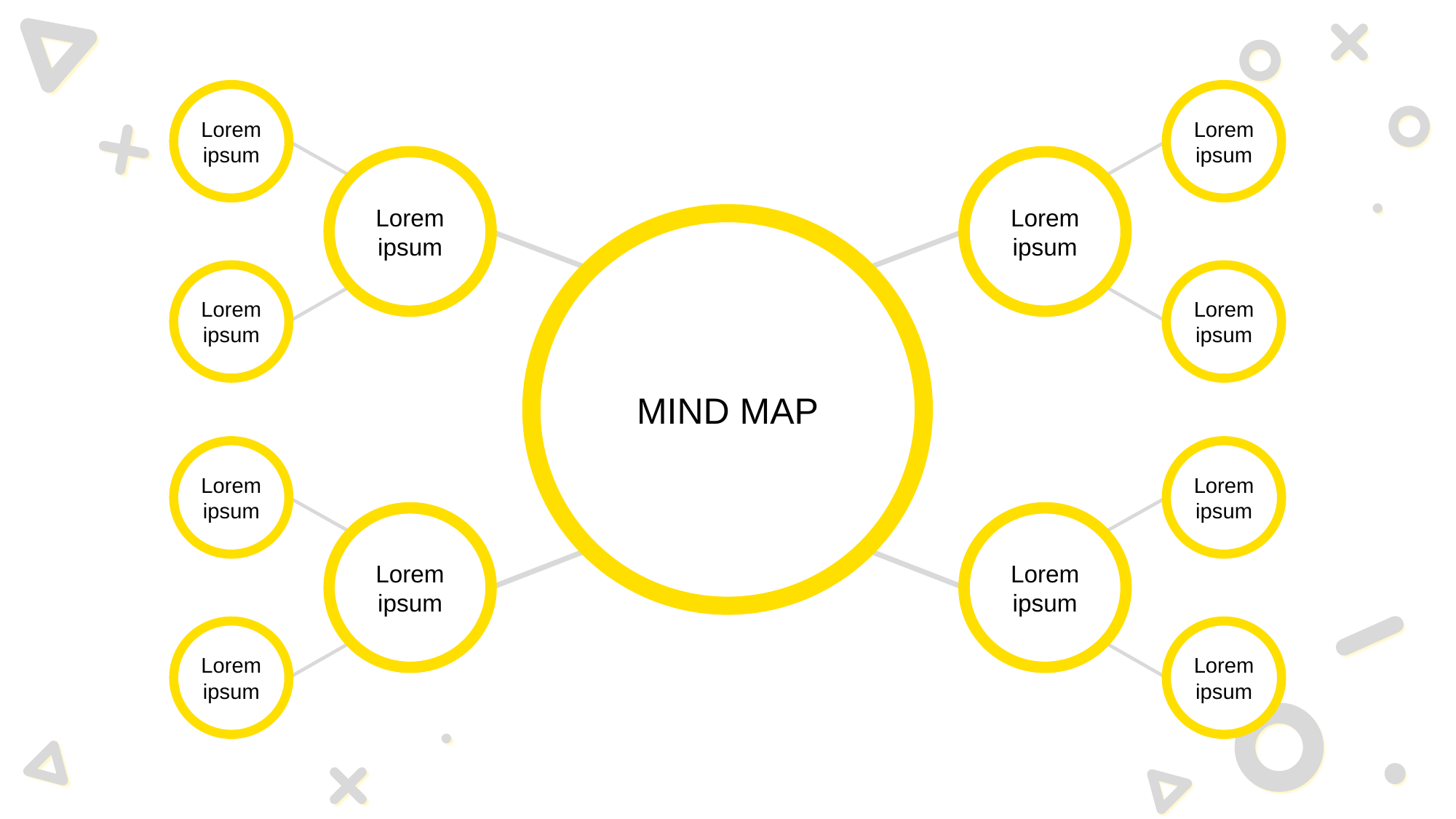

Lorem ipsum
Lorem ipsum
Lorem ipsum
Lorem ipsum
MIND MAP
Lorem ipsum
Lorem ipsum
Lorem ipsum
Lorem ipsum
Lorem ipsum
Lorem ipsum
Lorem ipsum
Lorem ipsum